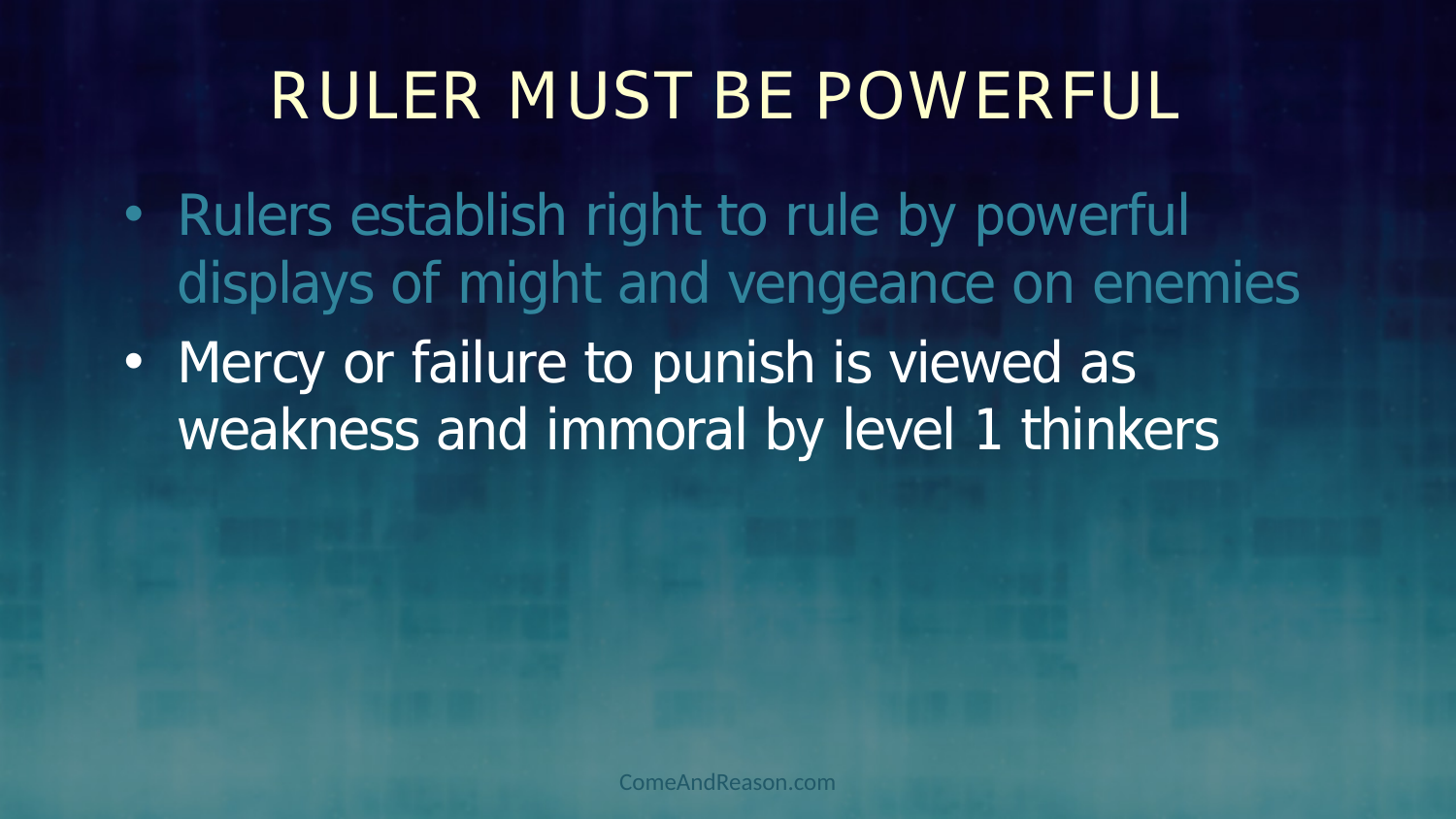

# Ruler Must Be Powerful
Rulers establish right to rule by powerful displays of might and vengeance on enemies
Mercy or failure to punish is viewed as weakness and immoral by level 1 thinkers
ComeAndReason.com